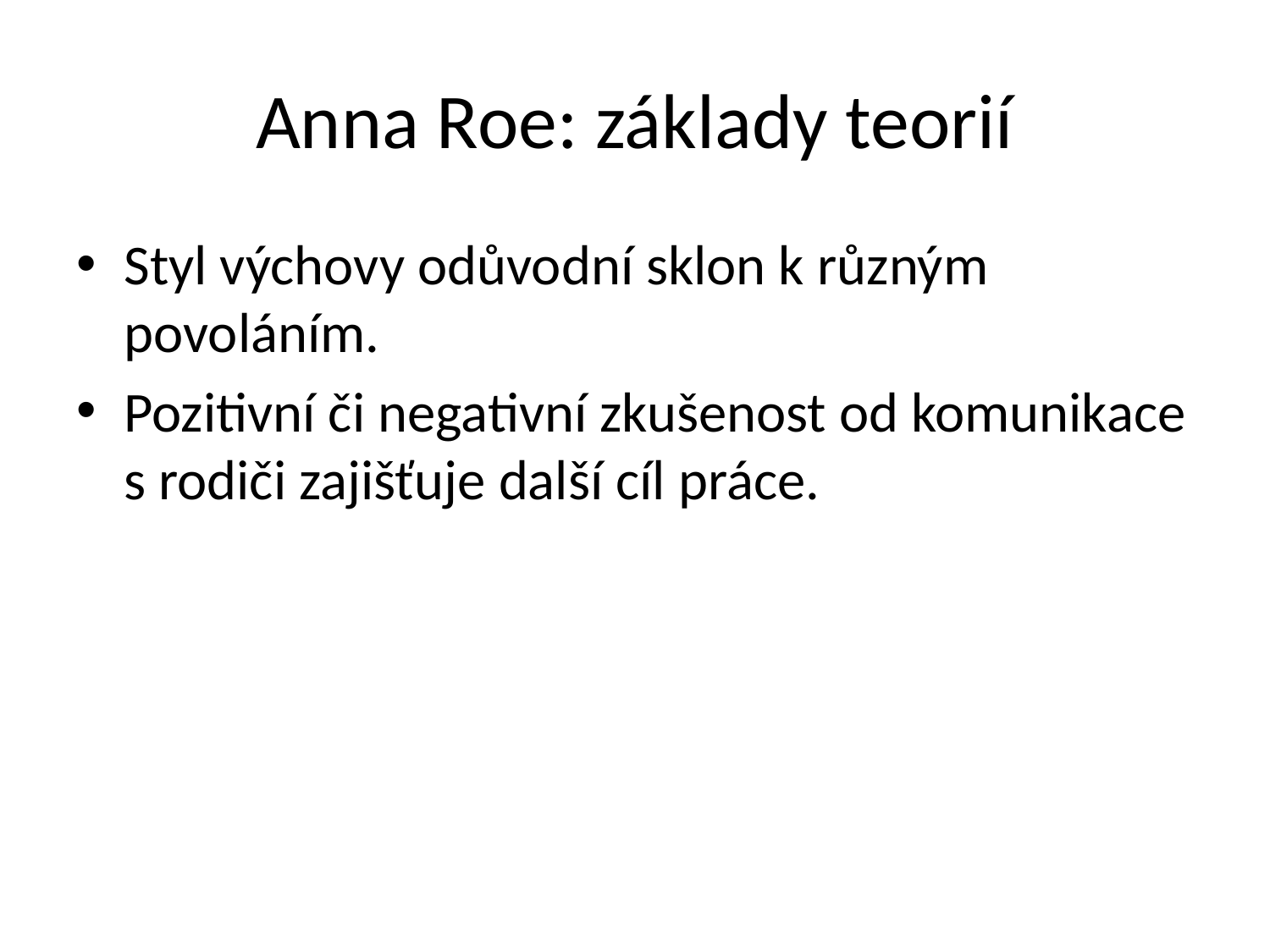

# Anna Roe: základy teorií
Styl výchovy odůvodní sklon k různým povoláním.
Pozitivní či negativní zkušenost od komunikace s rodiči zajišťuje další cíl práce.